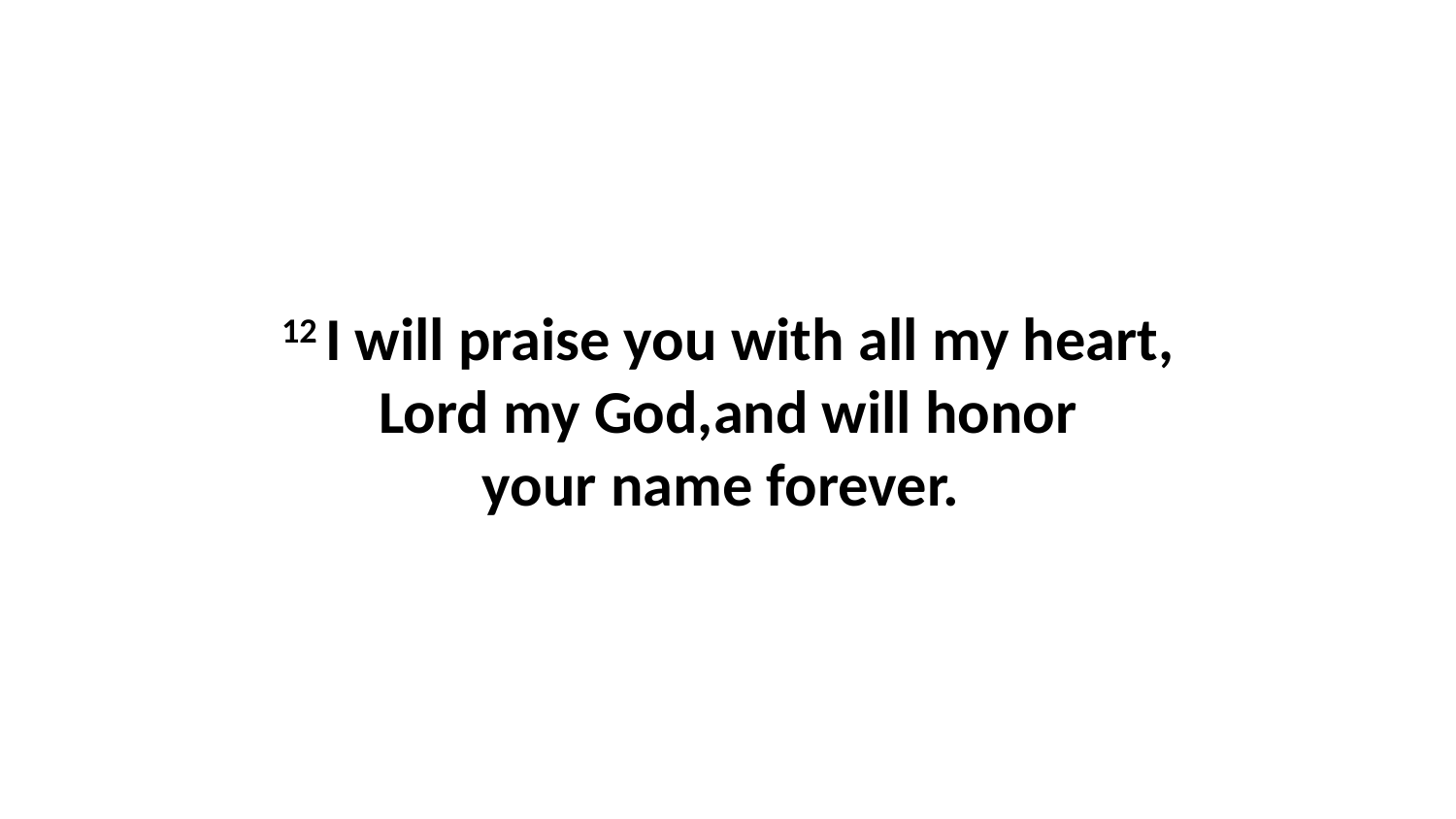

12 I will praise you with all my heart, Lord my God,and will honor your name forever.